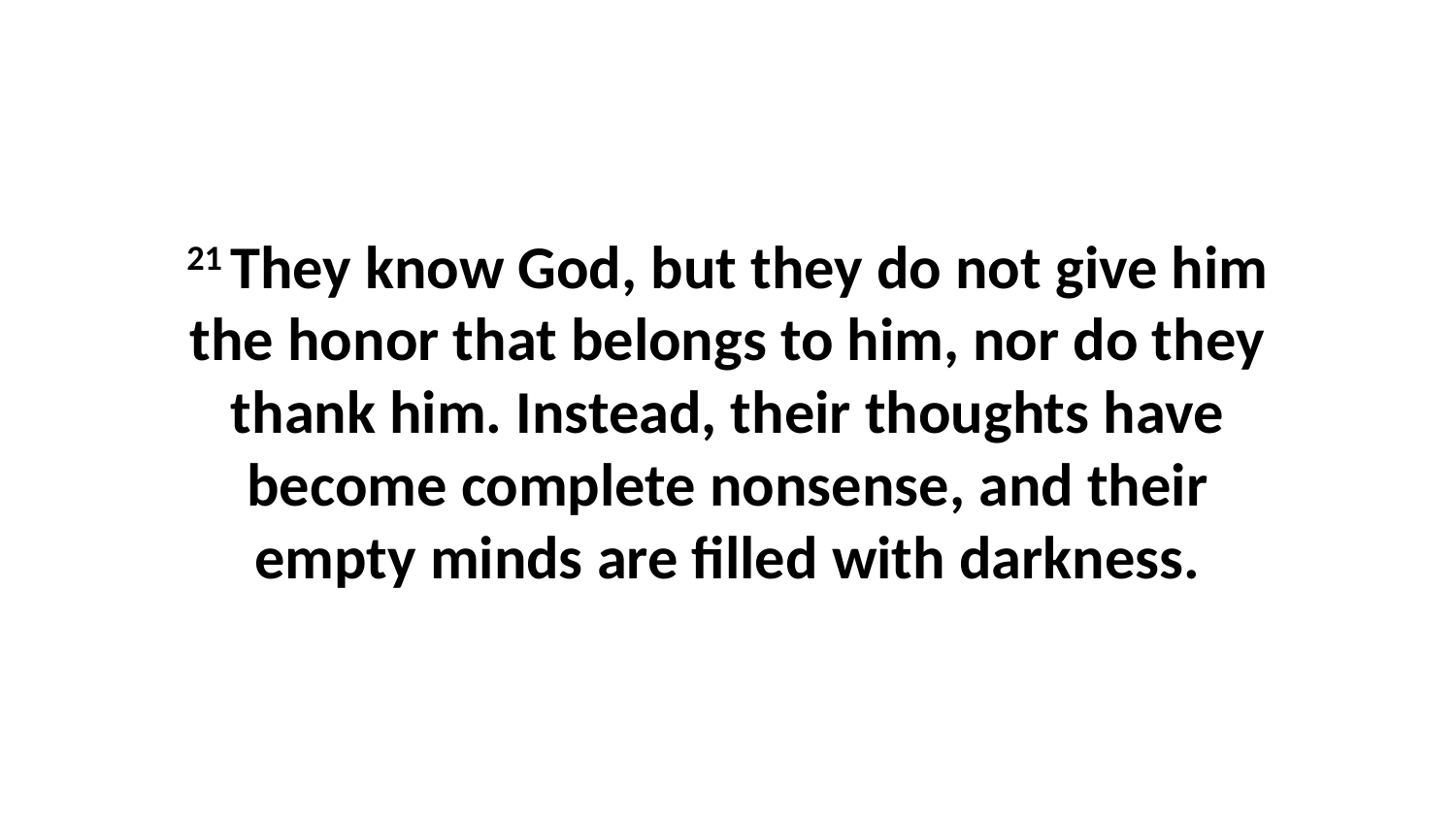

21 They know God, but they do not give him the honor that belongs to him, nor do they thank him. Instead, their thoughts have become complete nonsense, and their empty minds are filled with darkness.